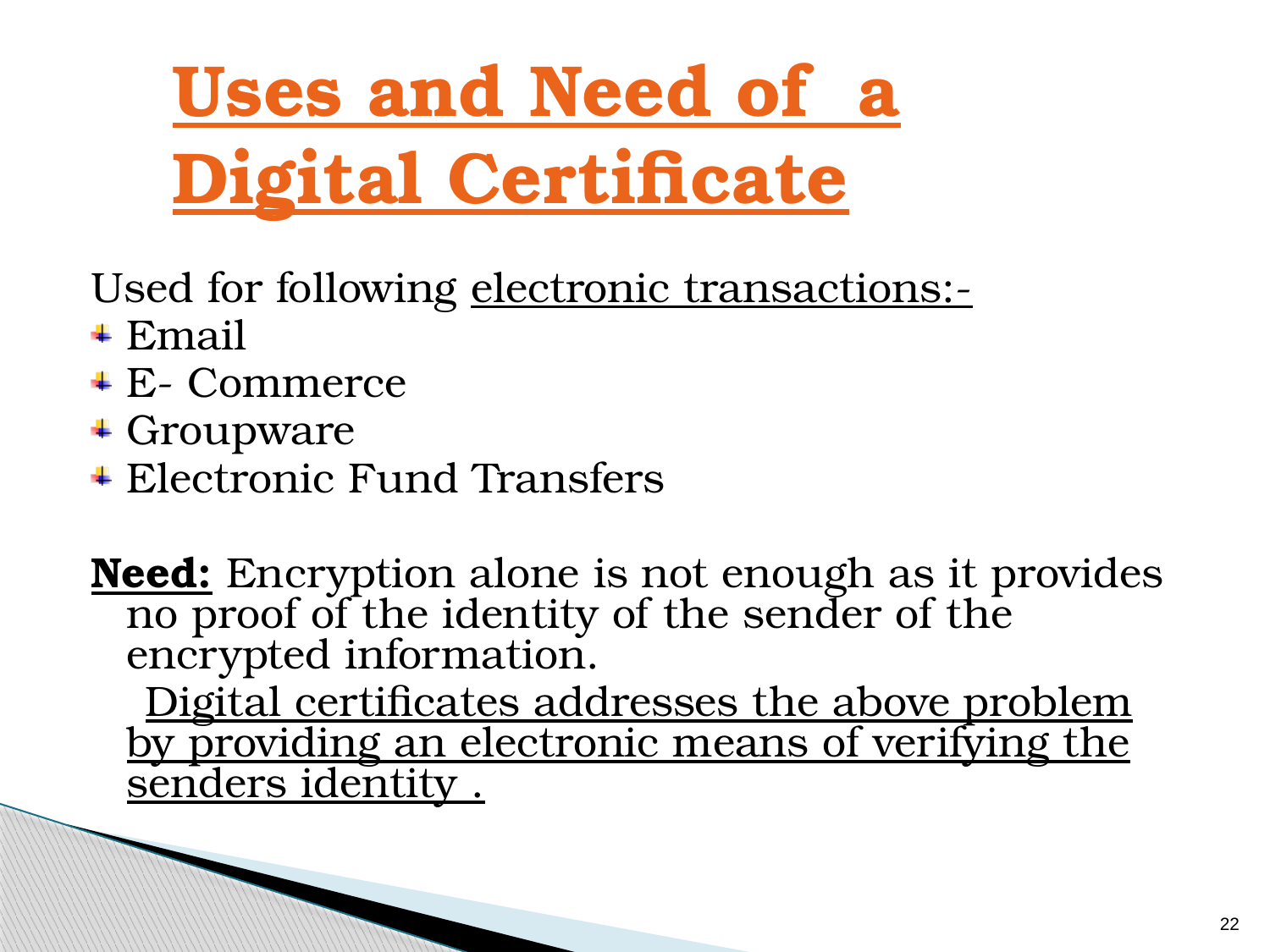

# Uses and Need of  a Digital Certificate

Used for following electronic transactions:-
Email
E- Commerce
Groupware
Electronic Fund Transfers

Need: Encryption alone is not enough as it provides no proof of the identity of the sender of the encrypted information.
    Digital certificates addresses the above problem by providing an electronic means of verifying the senders identity .

22